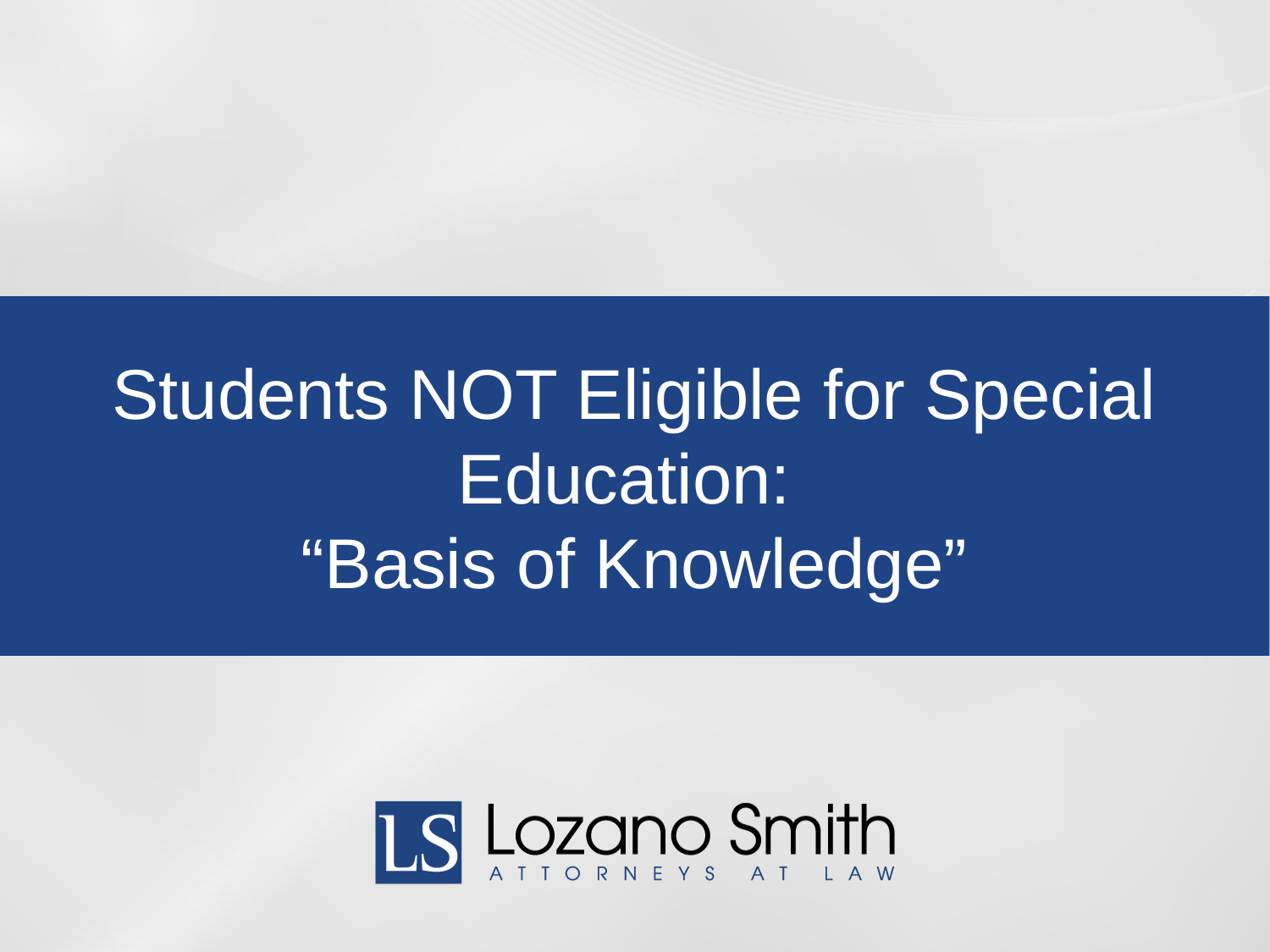

# Students NOT Eligible for Special Education: “Basis of Knowledge”